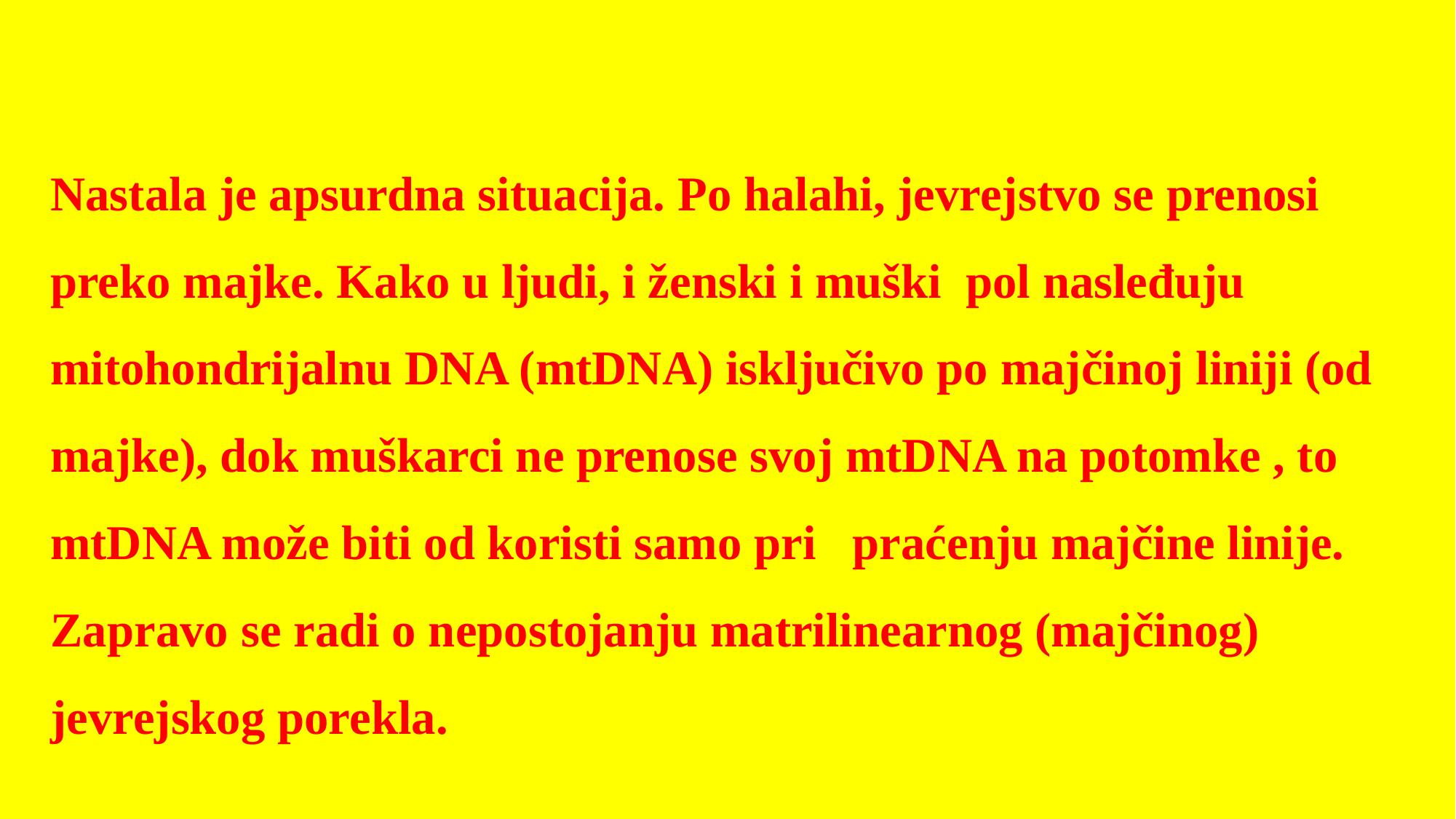

Nastala je apsurdna situacija. Po halahi, jevrejstvo se prenosi preko majke. Kako u ljudi, i ženski i muški  pol nasleđuju mitohondrijalnu DNA (mtDNA) isključivo po majčinoj liniji (od majke), dok muškarci ne prenose svoj mtDNA na potomke , to mtDNA može biti od koristi samo pri   praćenju majčine linije.
Zapravo se radi o nepostojanju matrilinearnog (majčinog)     jevrejskog porekla.